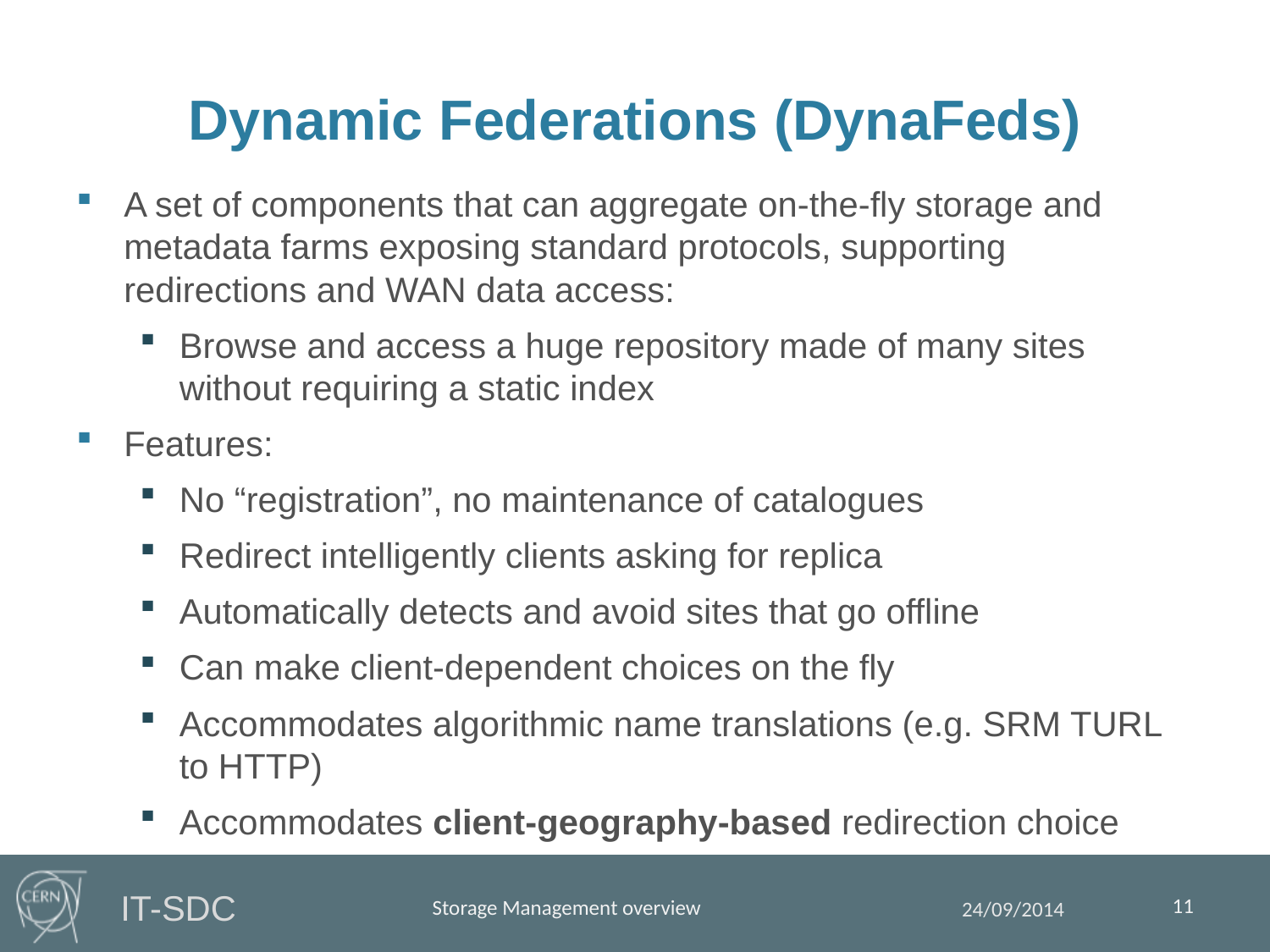

# Dynamic Federations (DynaFeds)

A set of components that can aggregate on-the-fly storage and metadata farms exposing standard protocols, supporting redirections and WAN data access:
Browse and access a huge repository made of many sites without requiring a static index
Features:
No “registration”, no maintenance of catalogues
Redirect intelligently clients asking for replica
Automatically detects and avoid sites that go offline
Can make client-dependent choices on the fly
Accommodates algorithmic name translations (e.g. SRM TURL to HTTP)
Accommodates client-geography-based redirection choice
11
Storage Management overview
24/09/2014